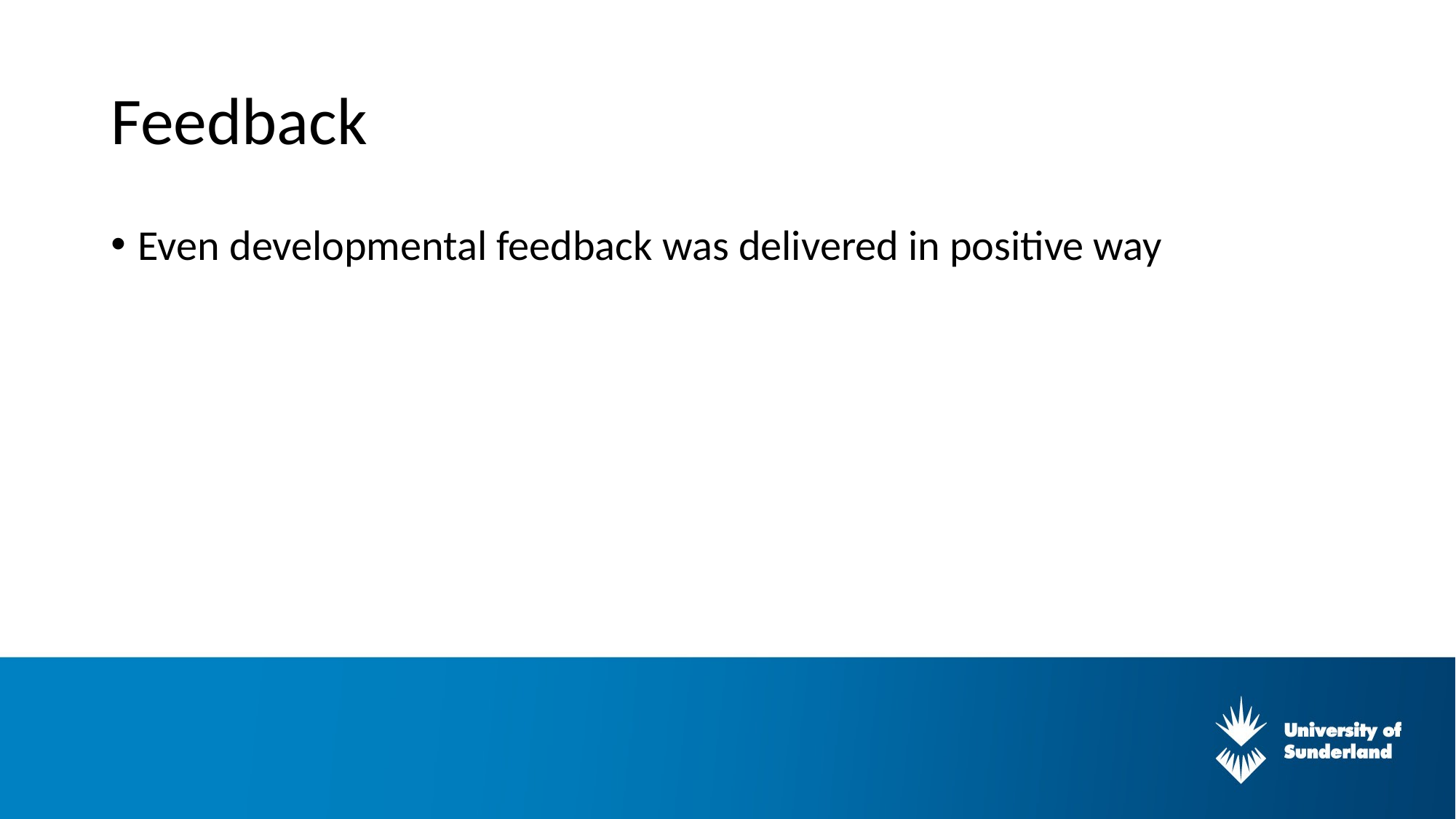

# Feedback
Even developmental feedback was delivered in positive way